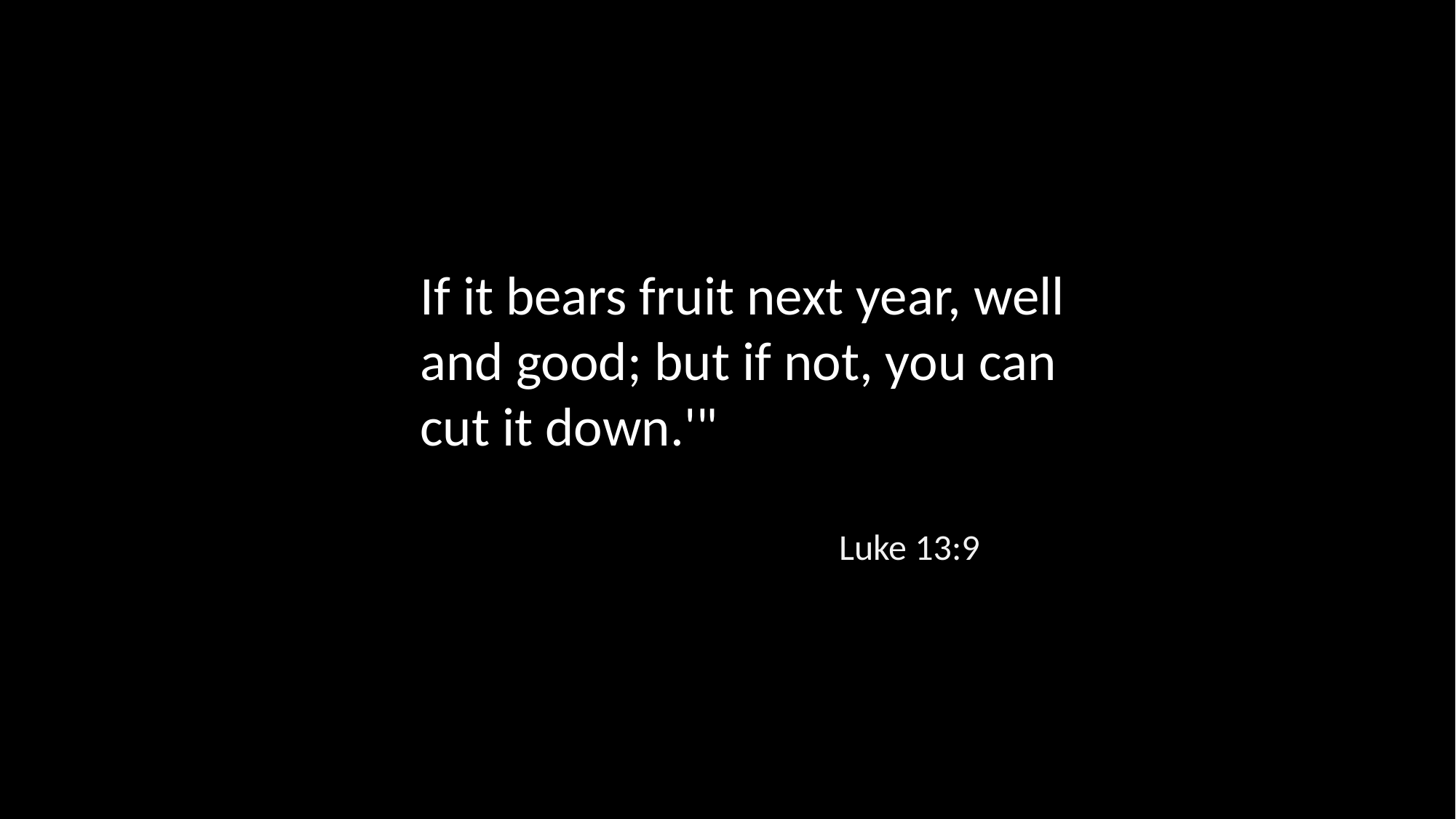

If it bears fruit next year, well and good; but if not, you can cut it down.'"

Luke 13:9